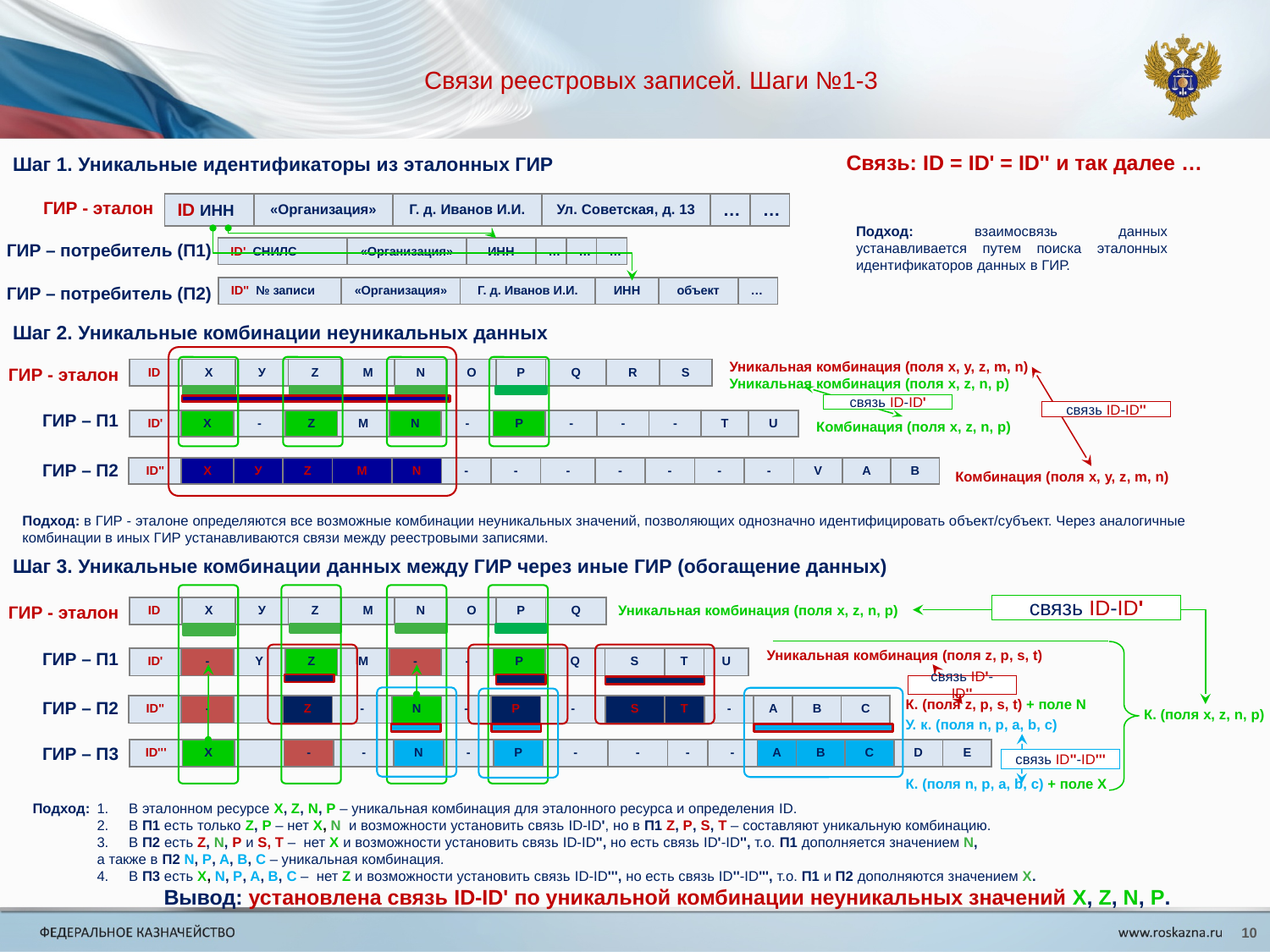

# Связи реестровых записей. Шаги №1-3
Связь: ID = ID' = ID'' и так далее …
Шаг 1. Уникальные идентификаторы из эталонных ГИР
| ID ИНН | «Организация» | Г. д. Иванов И.И. | Ул. Советская, д. 13 | … | … |
| --- | --- | --- | --- | --- | --- |
ГИР - эталон

Подход: взаимосвязь данных устанавливается путем поиска эталонных идентификаторов данных в ГИР.
ГИР – потребитель (П1)
| ID' СНИЛС | «Организация» | ИНН | … | … | … |
| --- | --- | --- | --- | --- | --- |

ГИР – потребитель (П2)
| ID'' № записи | «Организация» | Г. д. Иванов И.И. | ИНН | объект | … |
| --- | --- | --- | --- | --- | --- |

Шаг 2. Уникальные комбинации неуникальных данных

Уникальная комбинация (поля x, y, z, m, n)
Уникальная комбинация (поля x, z, n, p)

| ID | X | У | Z | M | N | O | P | Q | R | S |
| --- | --- | --- | --- | --- | --- | --- | --- | --- | --- | --- |
ГИР - эталон

ГИР – П1
связь ID-ID'

связь ID-ID''
| ID' | X | - | Z | M | N | - | P | - | - | - | T | U |
| --- | --- | --- | --- | --- | --- | --- | --- | --- | --- | --- | --- | --- |
Комбинация (поля x, z, n, p)
ГИР – П2
| ID'' | X | У | Z | M | N | - | - | - | - | - | - | - | V | A | B |
| --- | --- | --- | --- | --- | --- | --- | --- | --- | --- | --- | --- | --- | --- | --- | --- |
Комбинация (поля x, y, z, m, n)
Подход: в ГИР - эталоне определяются все возможные комбинации неуникальных значений, позволяющих однозначно идентифицировать объект/субъект. Через аналогичные комбинации в иных ГИР устанавливаются связи между реестровыми записями.
Шаг 3. Уникальные комбинации данных между ГИР через иные ГИР (обогащение данных)

Уникальная комбинация (поля x, z, n, p)
связь ID-ID'
| ID | X | У | Z | M | N | O | P | Q |
| --- | --- | --- | --- | --- | --- | --- | --- | --- |
ГИР - эталон

ГИР – П1

Уникальная комбинация (поля z, p, s, t)
| ID' | - | Y | Z | M | - | - | P | Q | S | T | U |
| --- | --- | --- | --- | --- | --- | --- | --- | --- | --- | --- | --- |

связь ID'-ID''

ГИР – П2

К. (поля z, p, s, t) + поле N
| ID'' | - |  | Z | - | N | - | P | - | S | T | - | A | B | C |
| --- | --- | --- | --- | --- | --- | --- | --- | --- | --- | --- | --- | --- | --- | --- |
К. (поля x, z, n, p)
У. к. (поля n, p, a, b, c)

ГИР – П3
| ID''' | X |  | - | - | N | - | P | - | - | - | - | A | B | C | D | E |
| --- | --- | --- | --- | --- | --- | --- | --- | --- | --- | --- | --- | --- | --- | --- | --- | --- |
связь ID''-ID'''
К. (поля n, p, a, b, c) + поле X
Подход:
В эталонном ресурсе X, Z, N, P – уникальная комбинация для эталонного ресурса и определения ID.
В П1 есть только Z, P – нет X, N  и возможности установить связь ID-ID', но в П1 Z, P, S, T – составляют уникальную комбинацию.
В П2 есть Z, N, P и S, T –  нет X и возможности установить связь ID-ID'', но есть связь ID'-ID'', т.о. П1 дополняется значением N,
а также в П2 N, P, A, B, C – уникальная комбинация.
В П3 есть X, N, P, A, B, C –  нет Z и возможности установить связь ID-ID''', но есть связь ID''-ID''', т.о. П1 и П2 дополняются значением X.
Вывод: установлена связь ID-ID' по уникальной комбинации неуникальных значений X, Z, N, P.
10